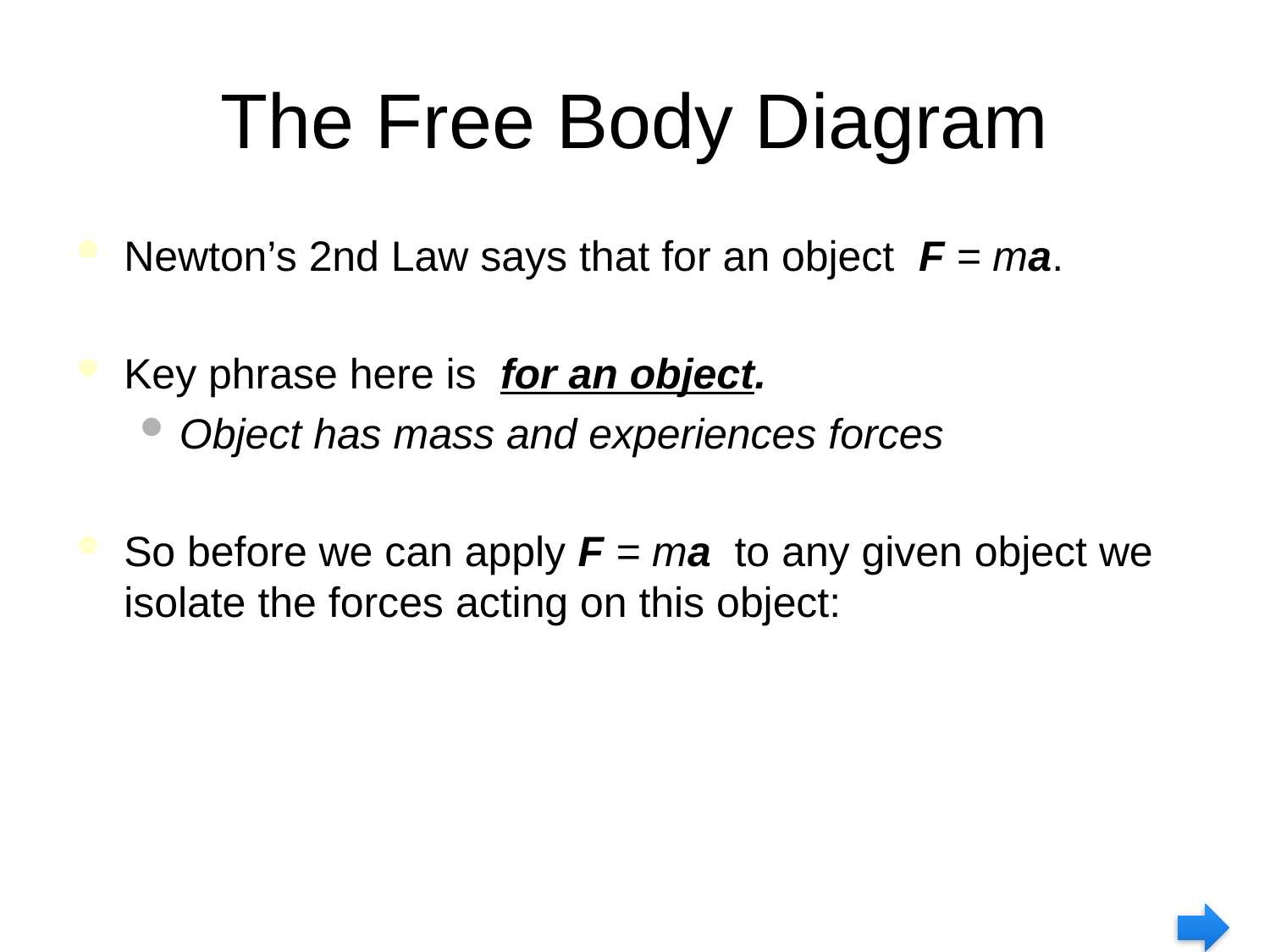

# The Free Body Diagram
Newton’s 2nd Law says that for an object  F = ma.

Key phrase here is  for an object.
Object has mass and experiences forces

So before we can apply F = ma  to any given object we isolate the forces acting on this object: